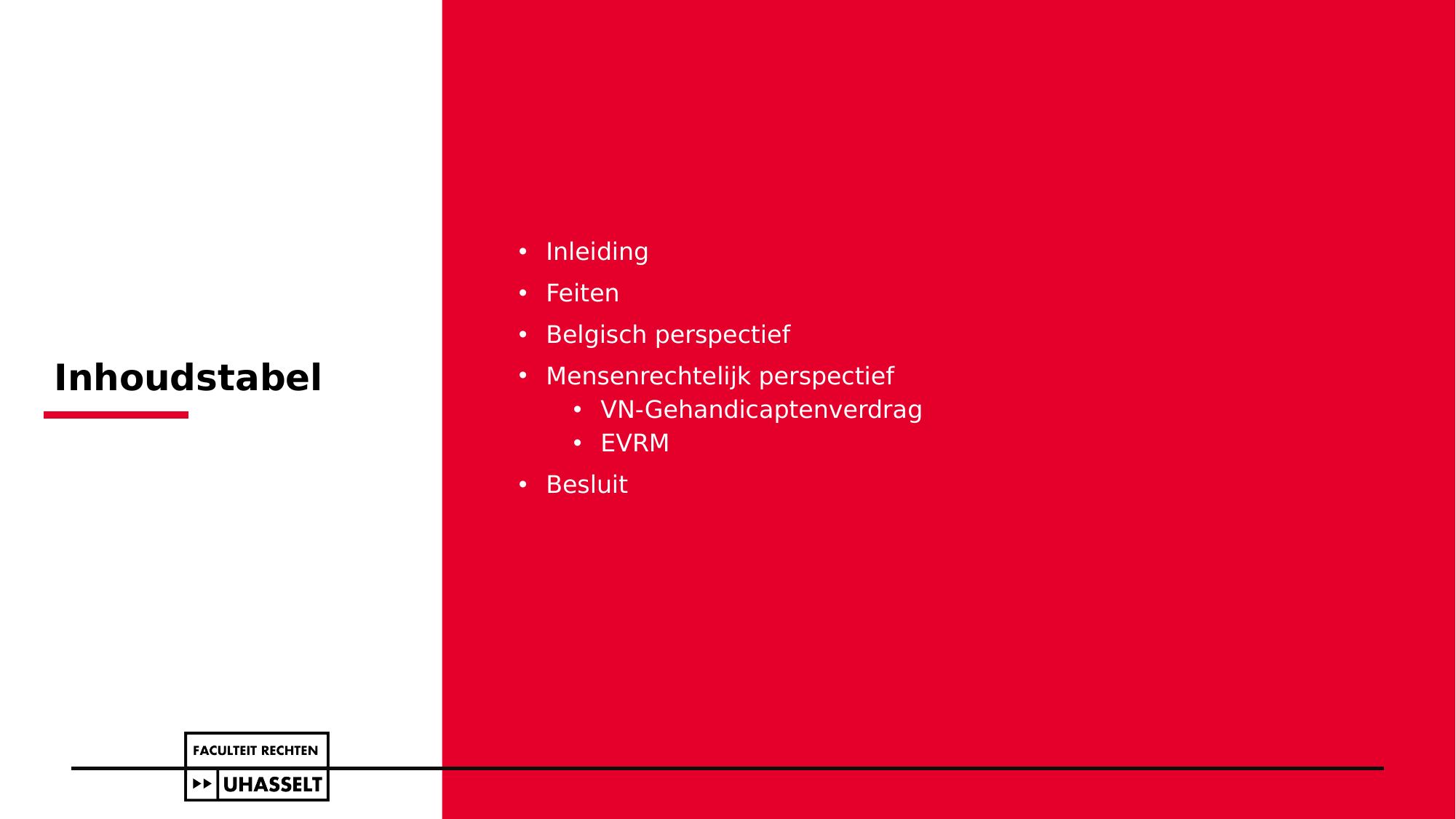

# Inhoudstabel
Inleiding
Feiten
Belgisch perspectief
Mensenrechtelijk perspectief
VN-Gehandicaptenverdrag
EVRM
Besluit